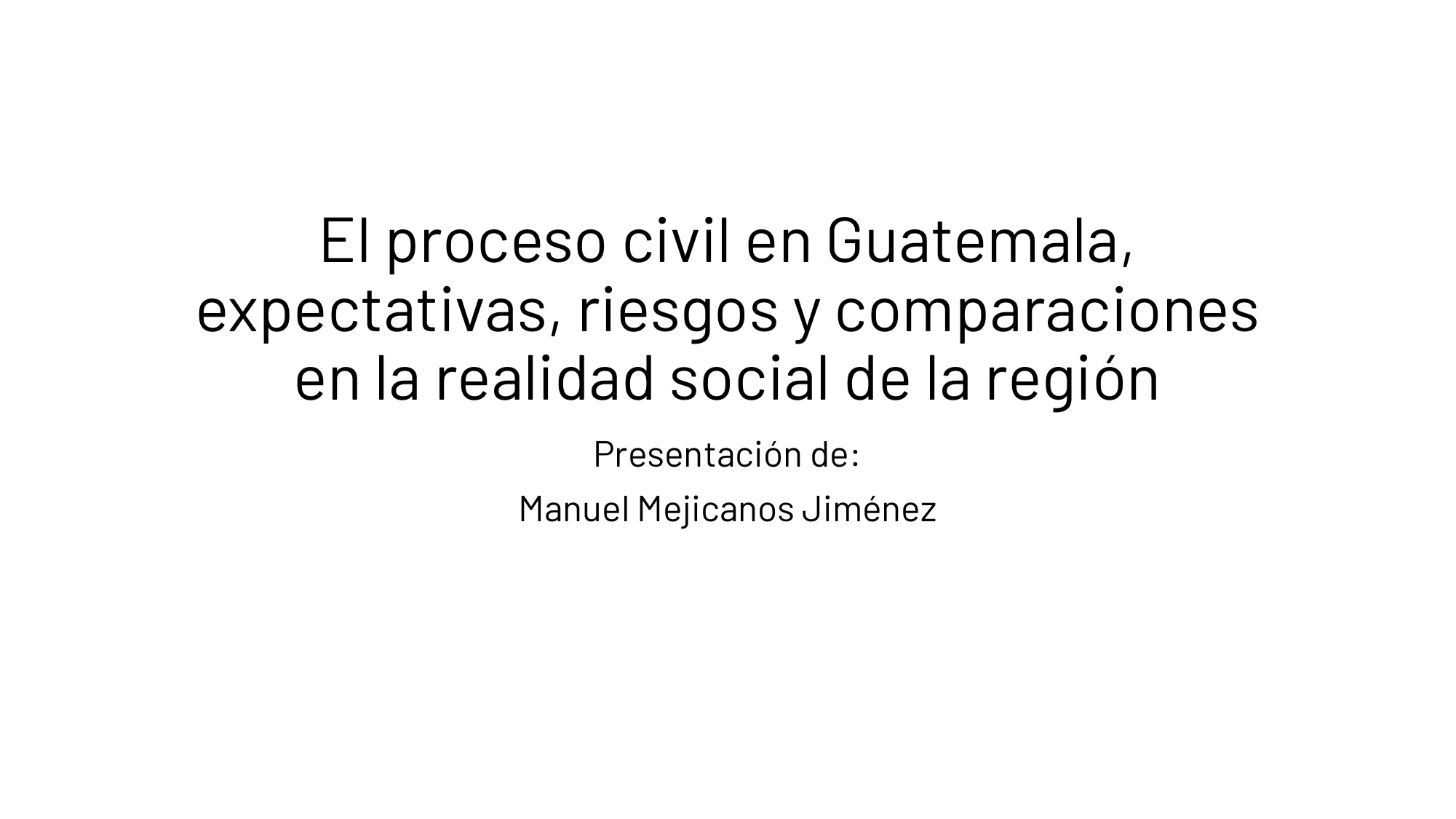

# El proceso civil en Guatemala, expectativas, riesgos y comparaciones en la realidad social de la región
Presentación de:
Manuel Mejicanos Jiménez